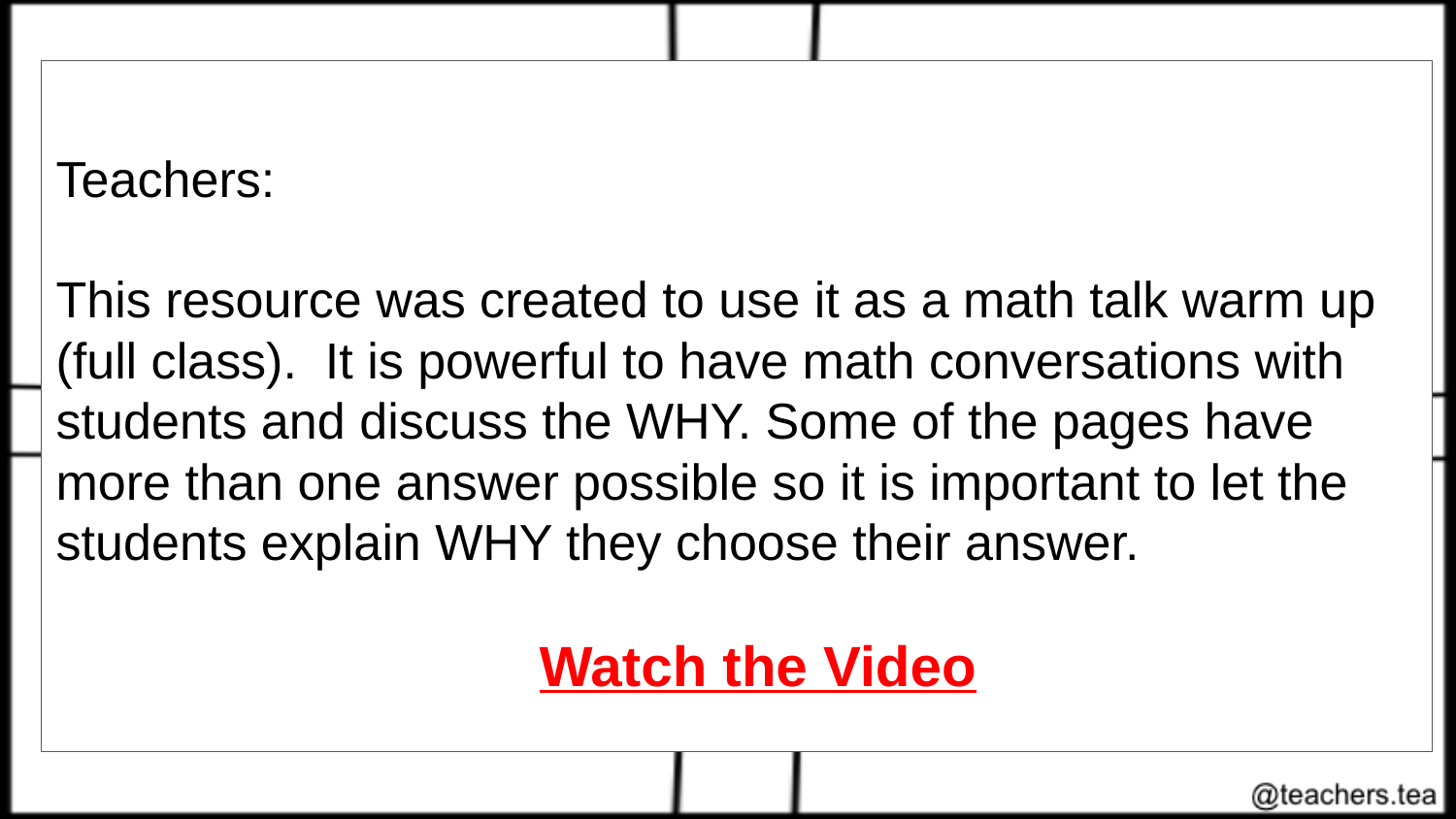

Teachers:

This resource was created to use it as a math talk warm up (full class).  It is powerful to have math conversations with students and discuss the WHY. Some of the pages have more than one answer possible so it is important to let the students explain WHY they choose their answer.

#

Watch the Video